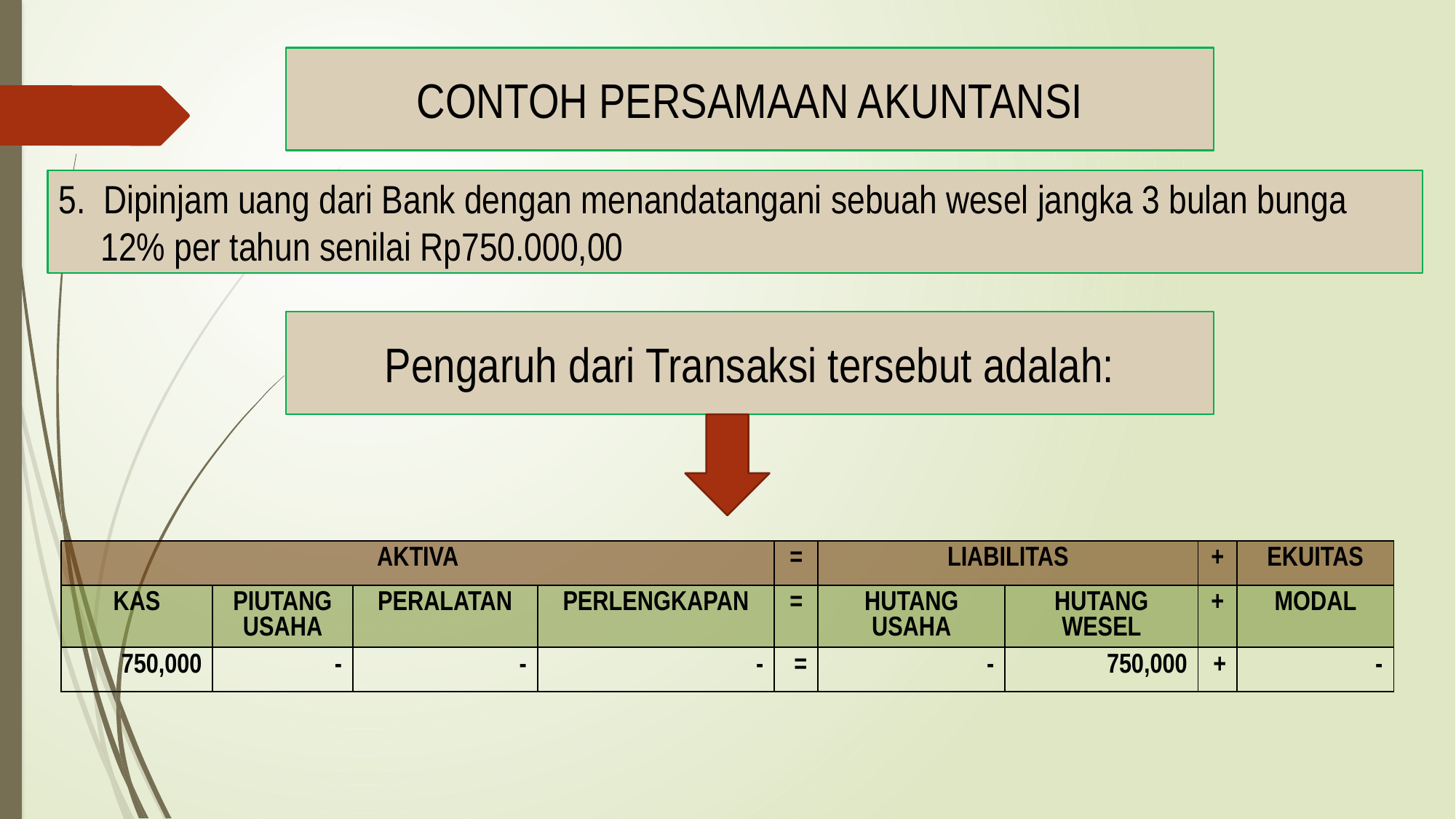

CONTOH PERSAMAAN AKUNTANSI
5.  Dipinjam uang dari Bank dengan menandatangani sebuah wesel jangka 3 bulan bunga 12% per tahun senilai Rp750.000,00
Pengaruh dari Transaksi tersebut adalah:

| AKTIVA |  |  |  | = | LIABILITAS |  | + | EKUITAS |
| --- | --- | --- | --- | --- | --- | --- | --- | --- |
| KAS | PIUTANG USAHA | PERALATAN | PERLENGKAPAN | = | HUTANG USAHA | HUTANG WESEL | + | MODAL |
| 750,000 | - | - | - | = | - | 750,000 | + | - |